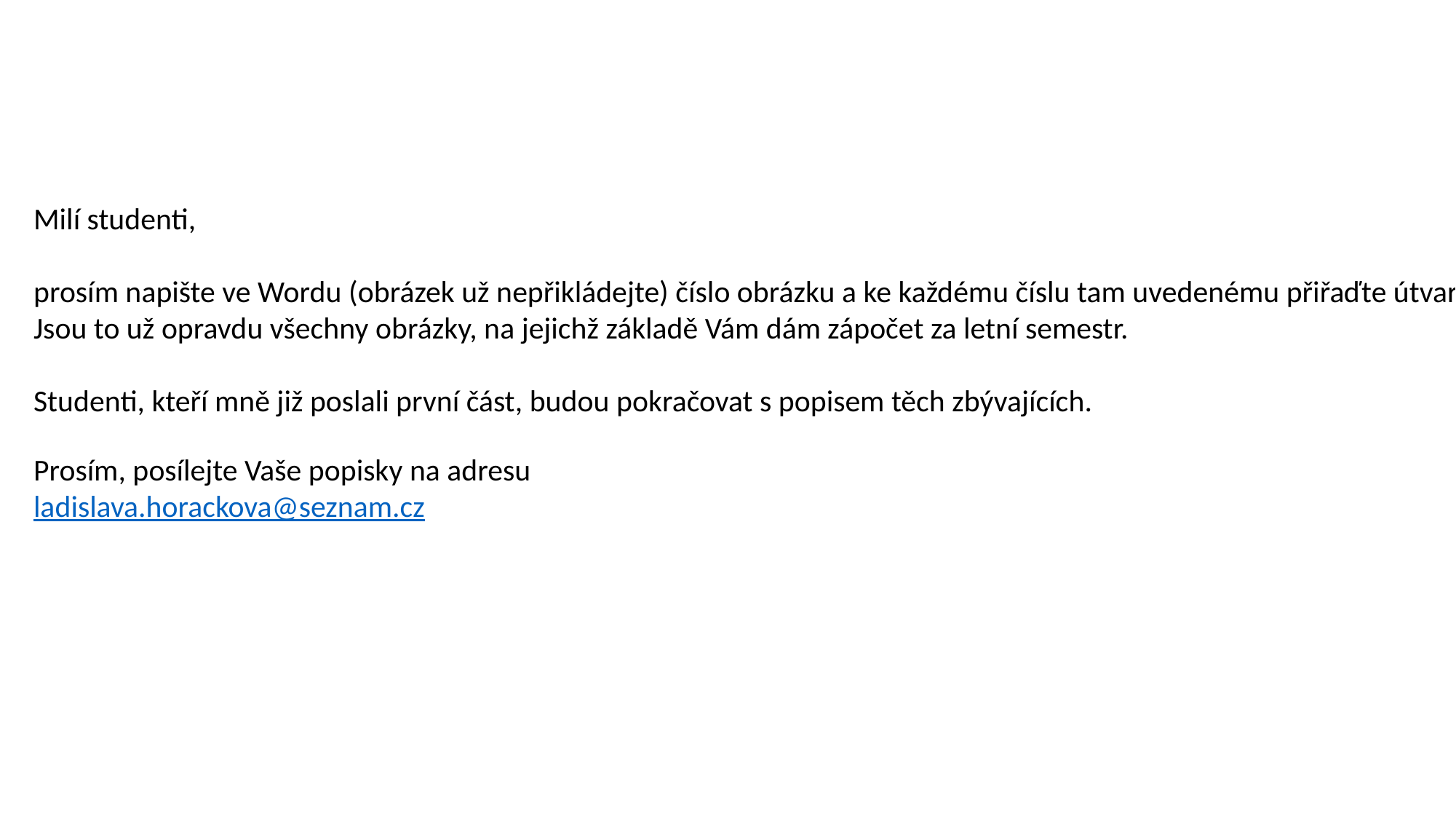

Milí studenti,

prosím napište ve Wordu (obrázek už nepřikládejte) číslo obrázku a ke každému číslu tam uvedenému přiřaďte útvar.
Jsou to už opravdu všechny obrázky, na jejichž základě Vám dám zápočet za letní semestr.

Studenti, kteří mně již poslali první část, budou pokračovat s popisem těch zbývajících.

Prosím, posílejte Vaše popisky na adresu
ladislava.horackova@seznam.cz